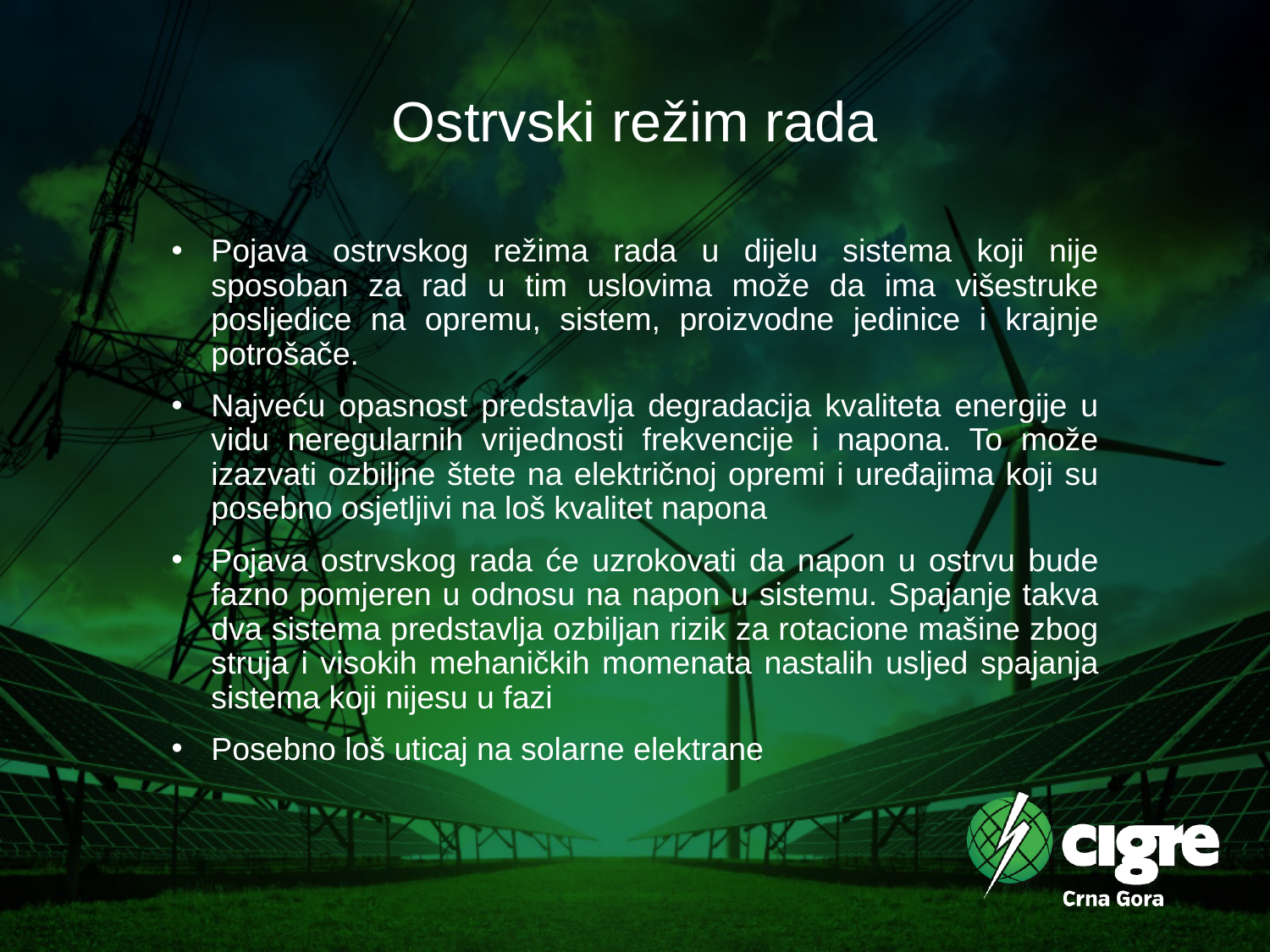

# Ostrvski režim rada
Pojava ostrvskog režima rada u dijelu sistema koji nije sposoban za rad u tim uslovima može da ima višestruke posljedice na opremu, sistem, proizvodne jedinice i krajnje potrošače.
Najveću opasnost predstavlja degradacija kvaliteta energije u vidu neregularnih vrijednosti frekvencije i napona. To može izazvati ozbiljne štete na električnoj opremi i uređajima koji su posebno osjetljivi na loš kvalitet napona
Pojava ostrvskog rada će uzrokovati da napon u ostrvu bude fazno pomjeren u odnosu na napon u sistemu. Spajanje takva dva sistema predstavlja ozbiljan rizik za rotacione mašine zbog struja i visokih mehaničkih momenata nastalih usljed spajanja sistema koji nijesu u fazi
Posebno loš uticaj na solarne elektrane